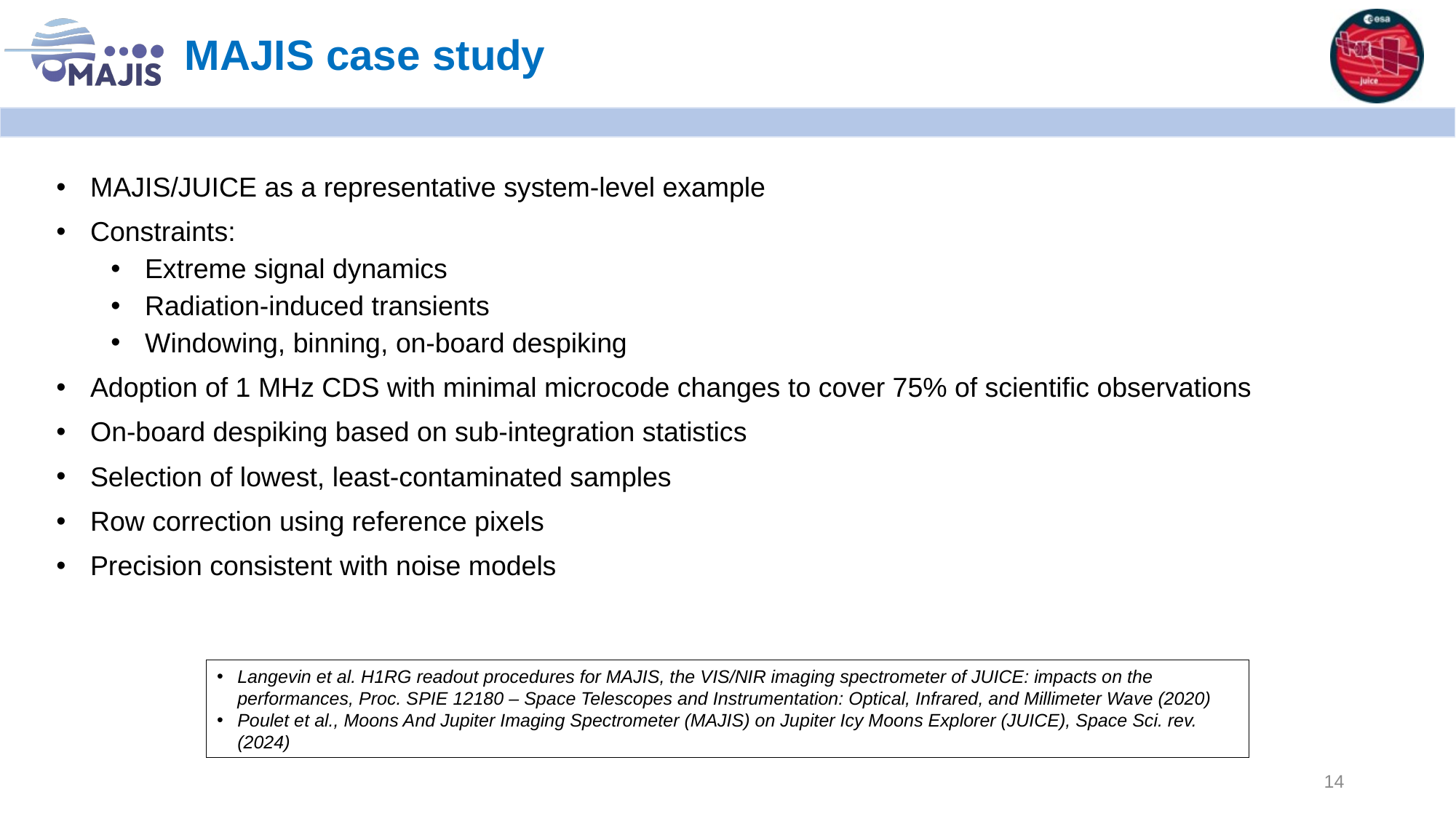

# MAJIS case study
MAJIS/JUICE as a representative system-level example
Constraints:
Extreme signal dynamics
Radiation-induced transients
Windowing, binning, on-board despiking
Adoption of 1 MHz CDS with minimal microcode changes to cover 75% of scientific observations
On-board despiking based on sub-integration statistics
Selection of lowest, least-contaminated samples
Row correction using reference pixels
Precision consistent with noise models

Langevin et al. H1RG readout procedures for MAJIS, the VIS/NIR imaging spectrometer of JUICE: impacts on the performances, Proc. SPIE 12180 – Space Telescopes and Instrumentation: Optical, Infrared, and Millimeter Wave (2020)
Poulet et al., Moons And Jupiter Imaging Spectrometer (MAJIS) on Jupiter Icy Moons Explorer (JUICE), Space Sci. rev. (2024)
14